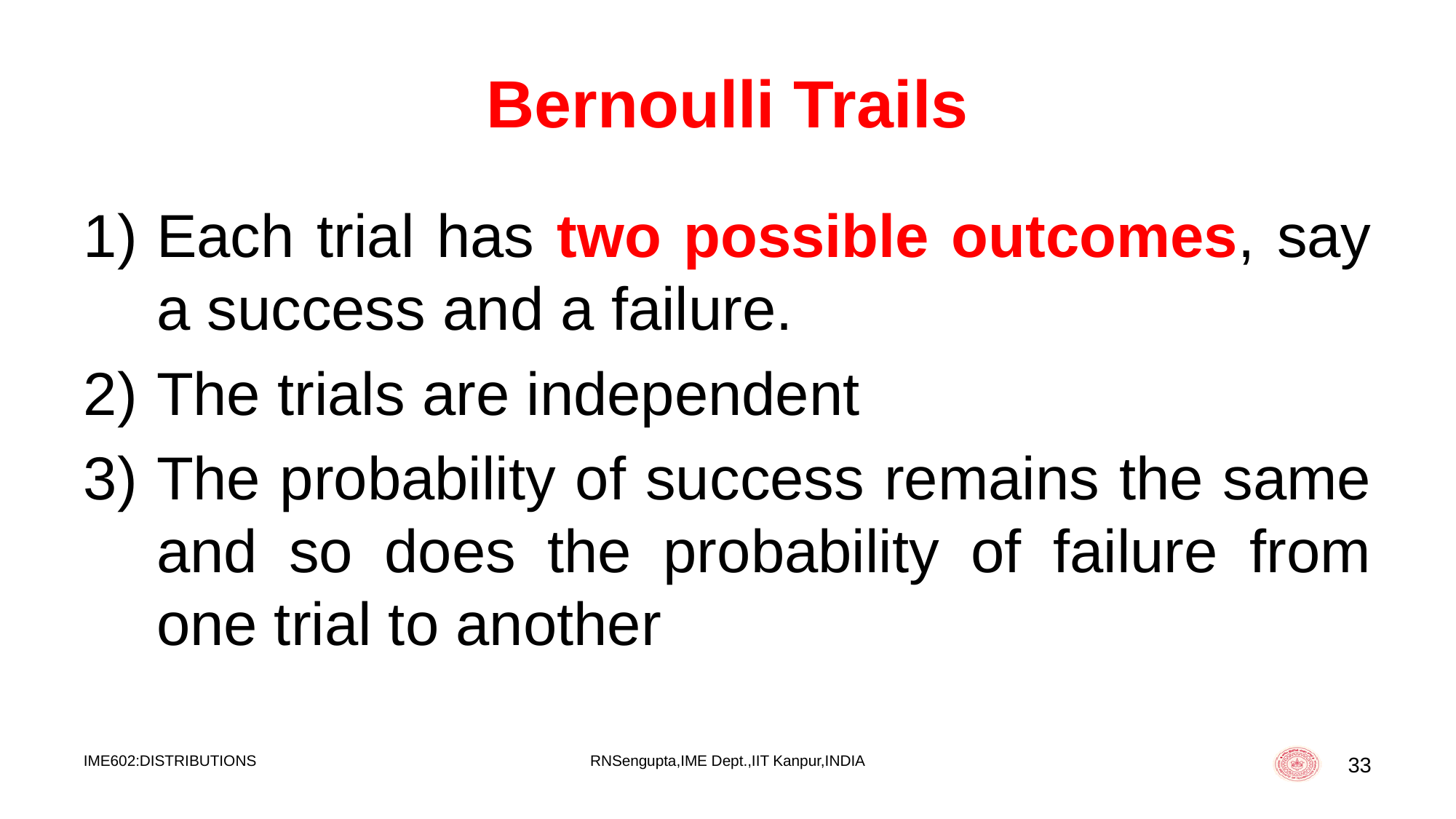

# Bernoulli Trails
Each trial has two possible outcomes, say a success and a failure.
The trials are independent
The probability of success remains the same and so does the probability of failure from one trial to another
IME602:DISTRIBUTIONS
RNSengupta,IME Dept.,IIT Kanpur,INDIA
33